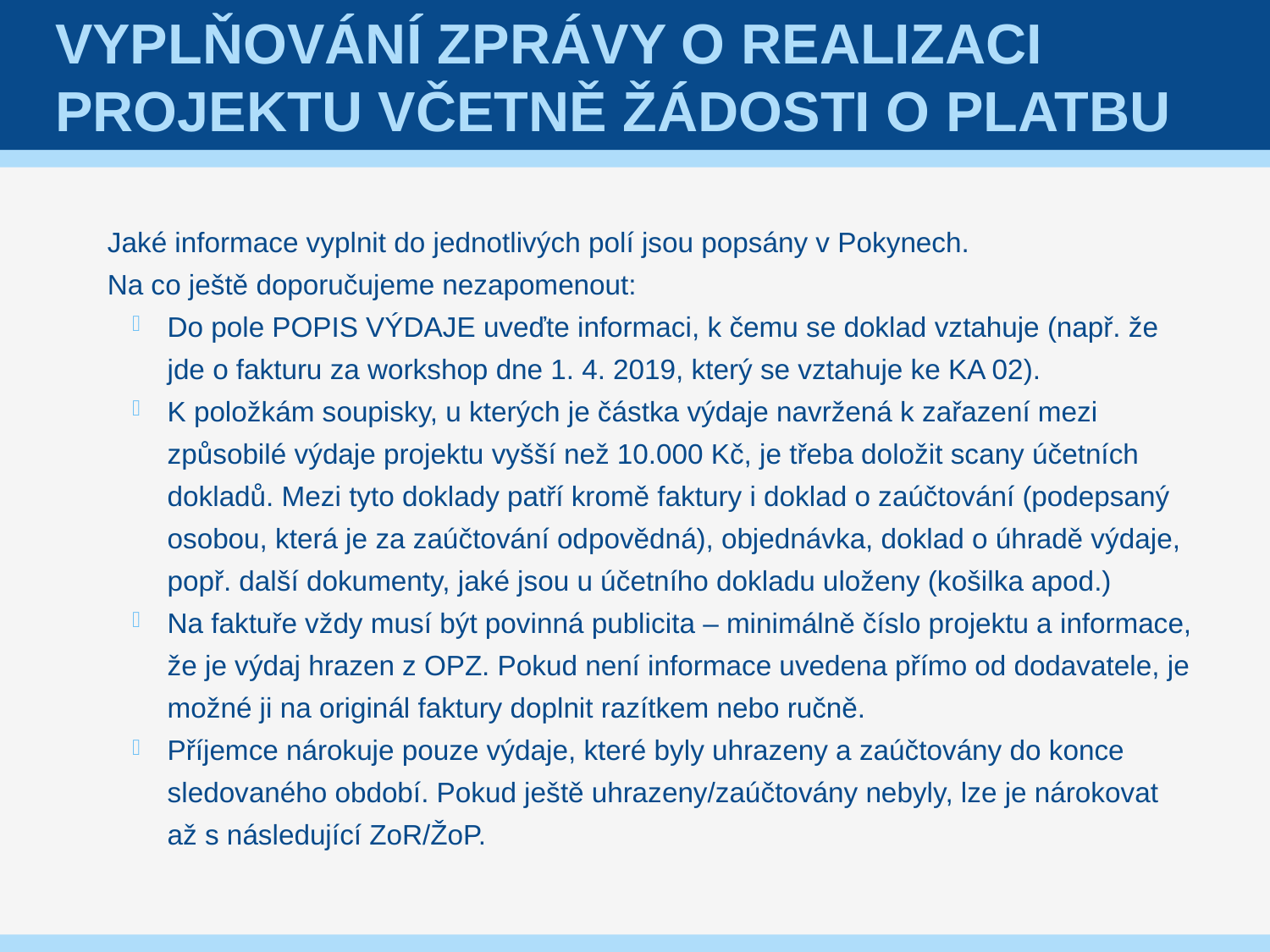

# Vyplňování Zprávy o realizaci projektu včetně Žádosti o platbu
Jaké informace vyplnit do jednotlivých polí jsou popsány v Pokynech.
Na co ještě doporučujeme nezapomenout:
Do pole POPIS VÝDAJE uveďte informaci, k čemu se doklad vztahuje (např. že jde o fakturu za workshop dne 1. 4. 2019, který se vztahuje ke KA 02).
K položkám soupisky, u kterých je částka výdaje navržená k zařazení mezi způsobilé výdaje projektu vyšší než 10.000 Kč, je třeba doložit scany účetních dokladů. Mezi tyto doklady patří kromě faktury i doklad o zaúčtování (podepsaný osobou, která je za zaúčtování odpovědná), objednávka, doklad o úhradě výdaje, popř. další dokumenty, jaké jsou u účetního dokladu uloženy (košilka apod.)
Na faktuře vždy musí být povinná publicita – minimálně číslo projektu a informace, že je výdaj hrazen z OPZ. Pokud není informace uvedena přímo od dodavatele, je možné ji na originál faktury doplnit razítkem nebo ručně.
Příjemce nárokuje pouze výdaje, které byly uhrazeny a zaúčtovány do konce sledovaného období. Pokud ještě uhrazeny/zaúčtovány nebyly, lze je nárokovat až s následující ZoR/ŽoP.